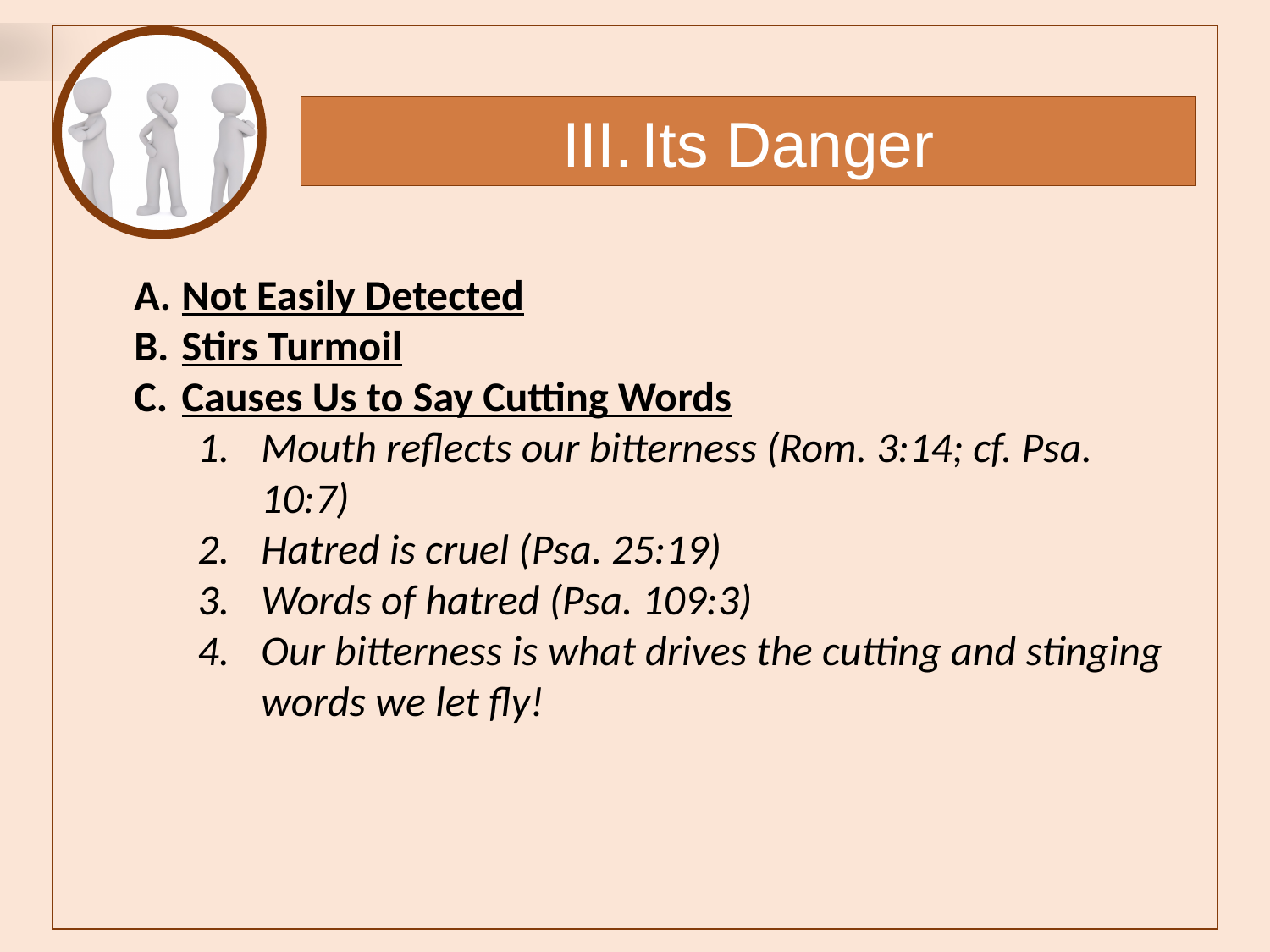

Its Danger
Not Easily Detected
Stirs Turmoil
Causes Us to Say Cutting Words
Mouth reflects our bitterness (Rom. 3:14; cf. Psa. 10:7)
Hatred is cruel (Psa. 25:19)
Words of hatred (Psa. 109:3)
Our bitterness is what drives the cutting and stinging words we let fly!